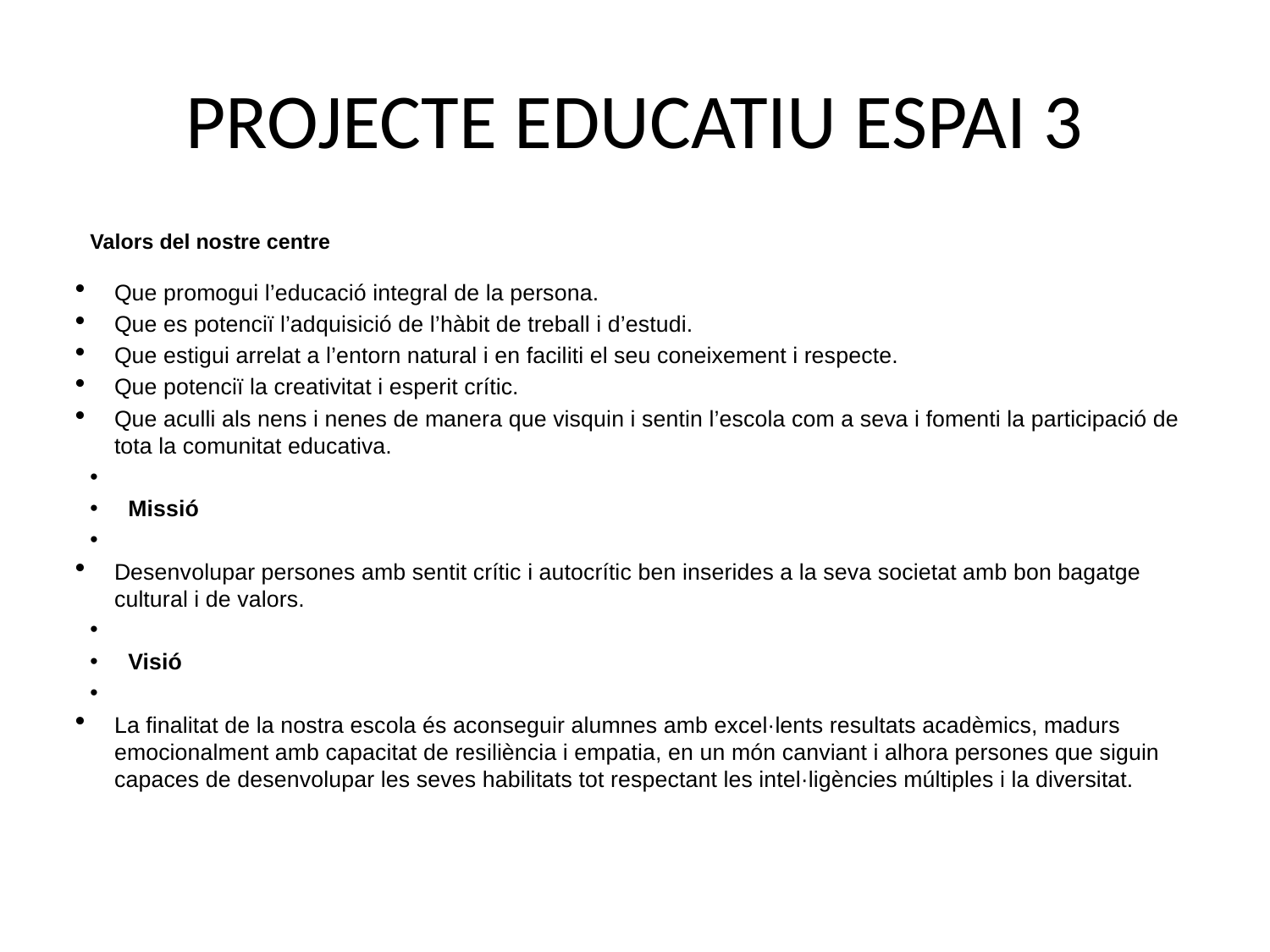

# PROJECTE EDUCATIU ESPAI 3
Valors del nostre centre

Que promogui l’educació integral de la persona.
Que es potenciï l’adquisició de l’hàbit de treball i d’estudi.
Que estigui arrelat a l’entorn natural i en faciliti el seu coneixement i respecte.
Que potenciï la creativitat i esperit crític.
Que aculli als nens i nenes de manera que visquin i sentin l’escola com a seva i fomenti la participació de tota la comunitat educativa.

Missió

Desenvolupar persones amb sentit crític i autocrític ben inserides a la seva societat amb bon bagatge cultural i de valors.

Visió

La finalitat de la nostra escola és aconseguir alumnes amb excel·lents resultats acadèmics, madurs emocionalment amb capacitat de resiliència i empatia, en un món canviant i alhora persones que siguin capaces de desenvolupar les seves habilitats tot respectant les intel·ligències múltiples i la diversitat.